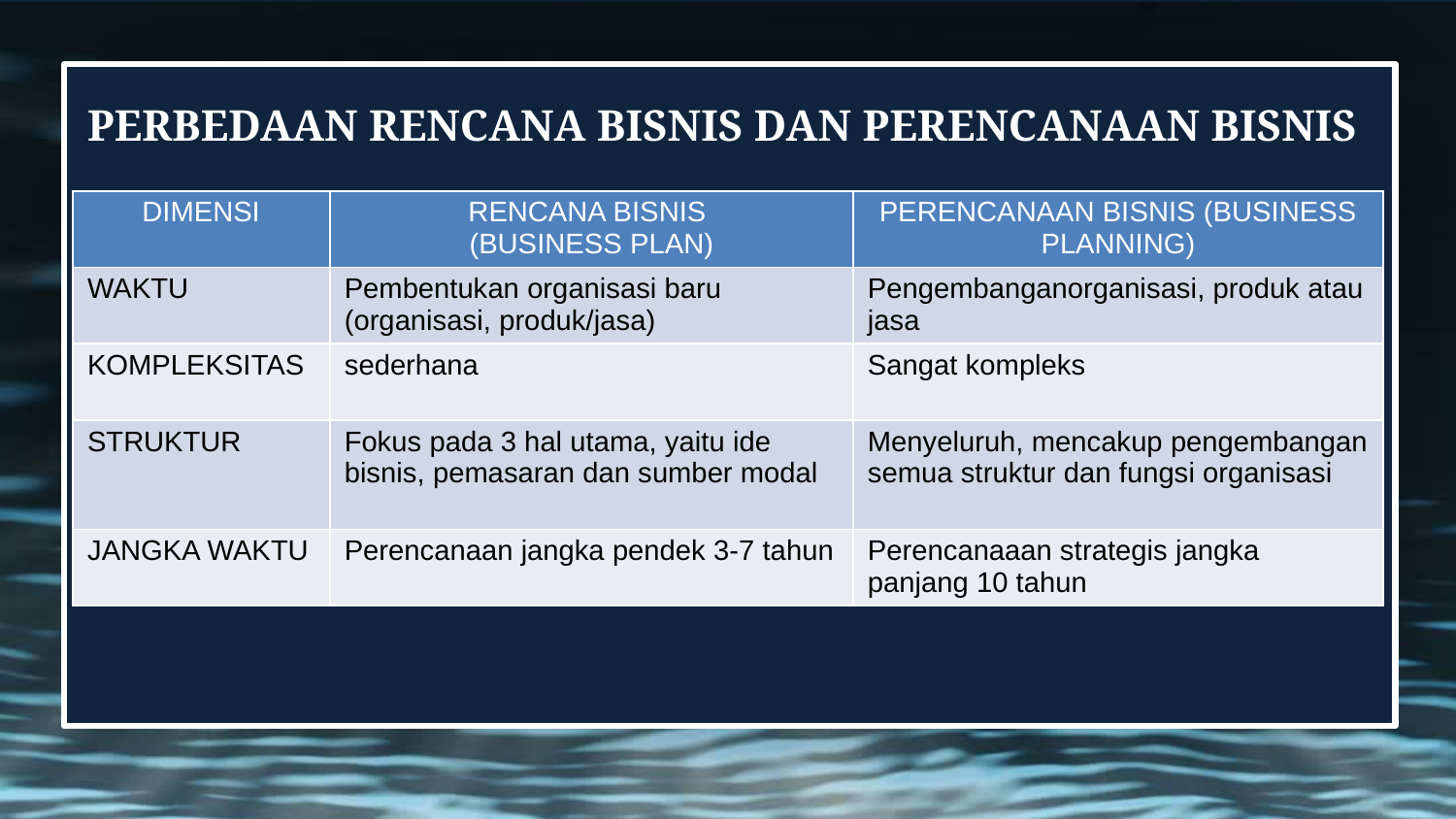

# PERBEDAAN RENCANA BISNIS DAN PERENCANAAN BISNIS
| DIMENSI | RENCANA BISNIS (BUSINESS PLAN) | PERENCANAAN BISNIS (BUSINESS PLANNING) |
| --- | --- | --- |
| WAKTU | Pembentukan organisasi baru (organisasi, produk/jasa) | Pengembanganorganisasi, produk atau jasa |
| KOMPLEKSITAS | sederhana | Sangat kompleks |
| STRUKTUR | Fokus pada 3 hal utama, yaitu ide bisnis, pemasaran dan sumber modal | Menyeluruh, mencakup pengembangan semua struktur dan fungsi organisasi |
| JANGKA WAKTU | Perencanaan jangka pendek 3-7 tahun | Perencanaaan strategis jangka panjang 10 tahun |